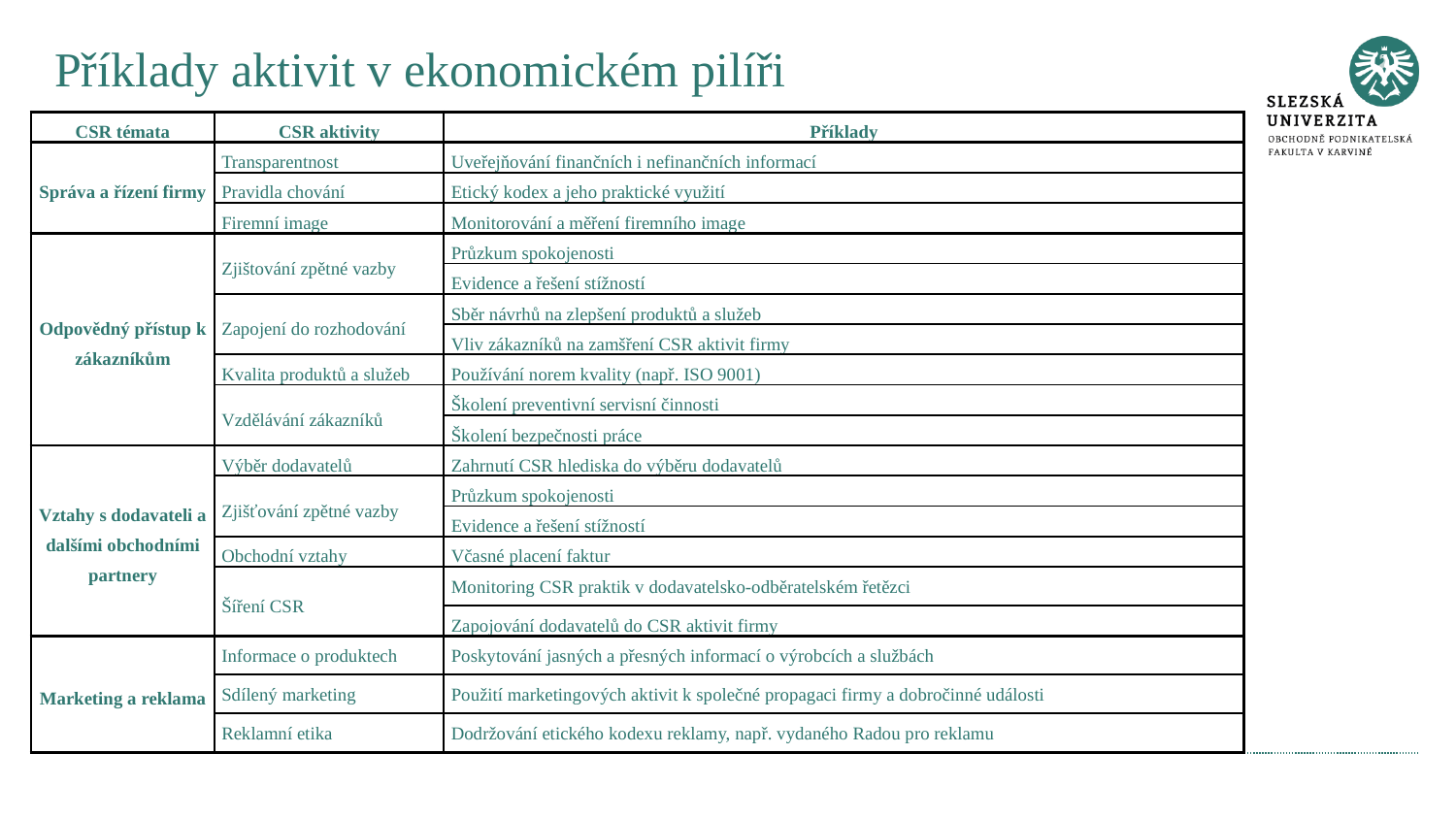

# Příklady aktivit v ekonomickém pilíři
| CSR témata | CSR aktivity | Příklady |
| --- | --- | --- |
| Správa a řízení firmy | Transparentnost | Uveřejňování finančních i nefinančních informací |
|  | Pravidla chování | Etický kodex a jeho praktické využití |
|  | Firemní image | Monitorování a měření firemního image |
| Odpovědný přístup k zákazníkům | Zjištování zpětné vazby | Průzkum spokojenosti |
|  |  | Evidence a řešení stížností |
|  | Zapojení do rozhodování | Sběr návrhů na zlepšení produktů a služeb |
|  |  | Vliv zákazníků na zamšření CSR aktivit firmy |
|  | Kvalita produktů a služeb | Používání norem kvality (např. ISO 9001) |
|  | Vzdělávání zákazníků | Školení preventivní servisní činnosti |
|  |  | Školení bezpečnosti práce |
| Vztahy s dodavateli a dalšími obchodními partnery | Výběr dodavatelů | Zahrnutí CSR hlediska do výběru dodavatelů |
|  | Zjišťování zpětné vazby | Průzkum spokojenosti |
|  |  | Evidence a řešení stížností |
|  | Obchodní vztahy | Včasné placení faktur |
|  | Šíření CSR | Monitoring CSR praktik v dodavatelsko-odběratelském řetězci |
|  |  | Zapojování dodavatelů do CSR aktivit firmy |
| Marketing a reklama | Informace o produktech | Poskytování jasných a přesných informací o výrobcích a službách |
|  | Sdílený marketing | Použití marketingových aktivit k společné propagaci firmy a dobročinné události |
|  | Reklamní etika | Dodržování etického kodexu reklamy, např. vydaného Radou pro reklamu |